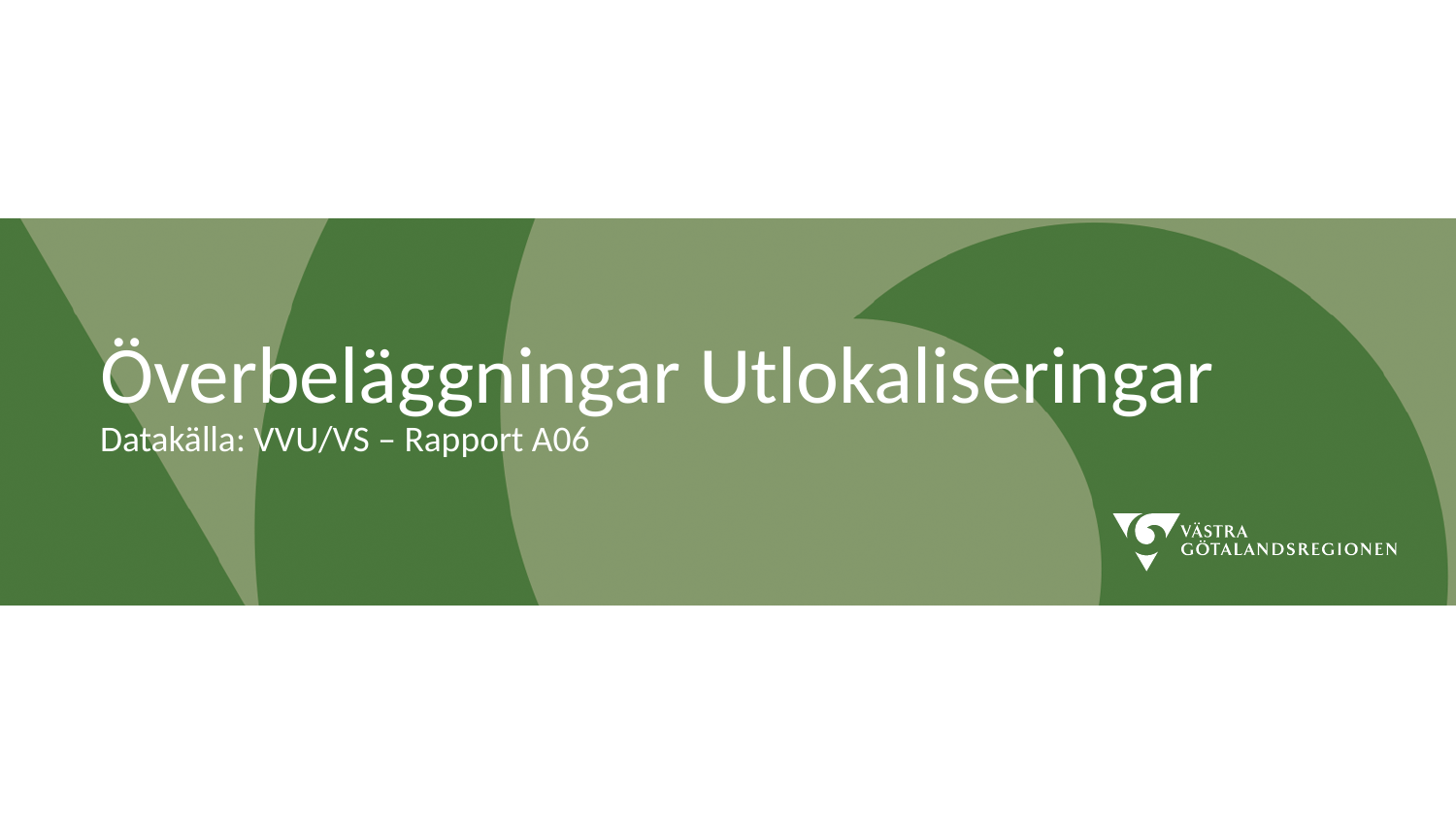

# Överbeläggningar Utlokaliseringar Datakälla: VVU/VS – Rapport A06